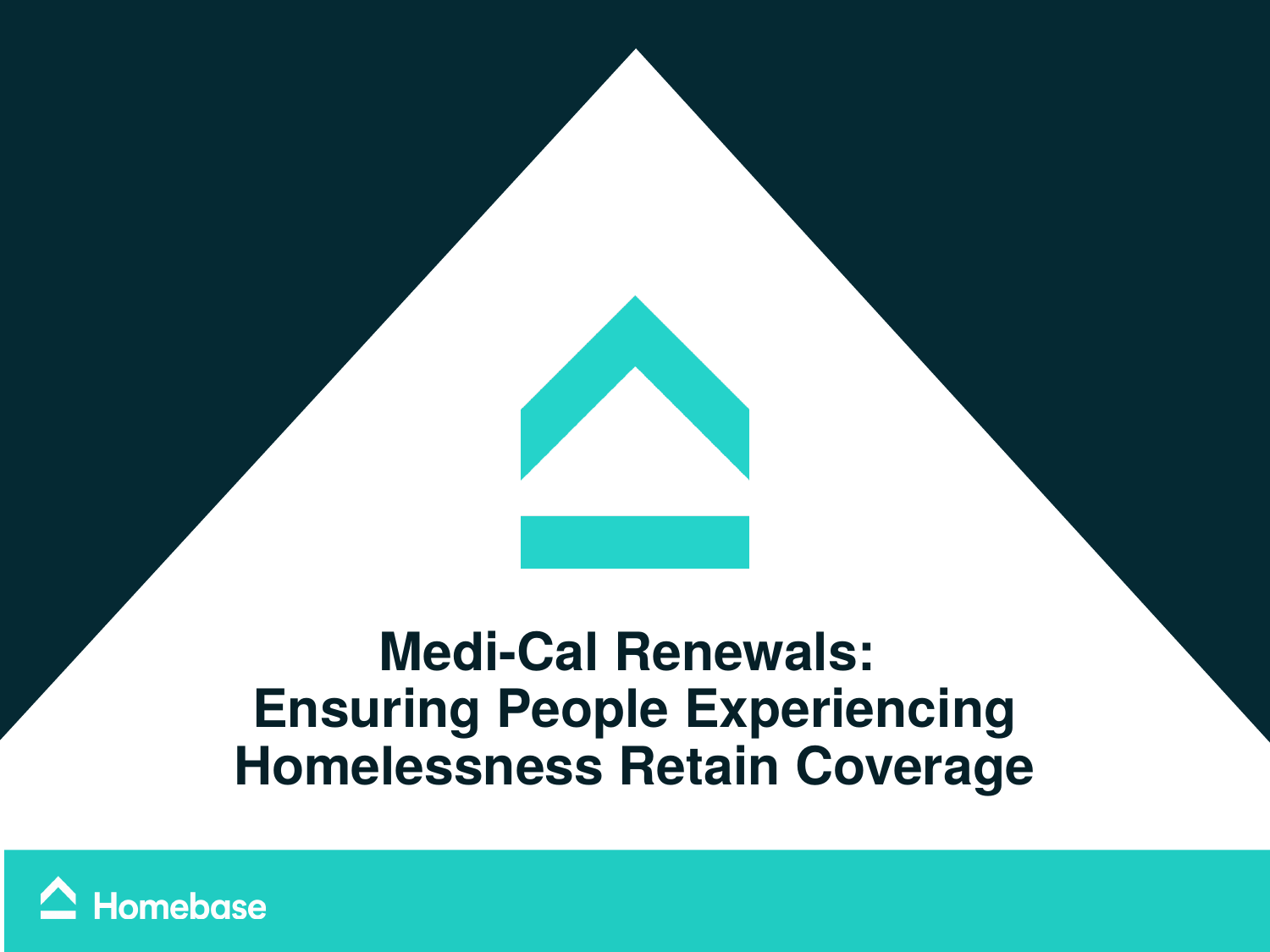

# Medi-Cal Renewals: Ensuring People Experiencing Homelessness Retain Coverage